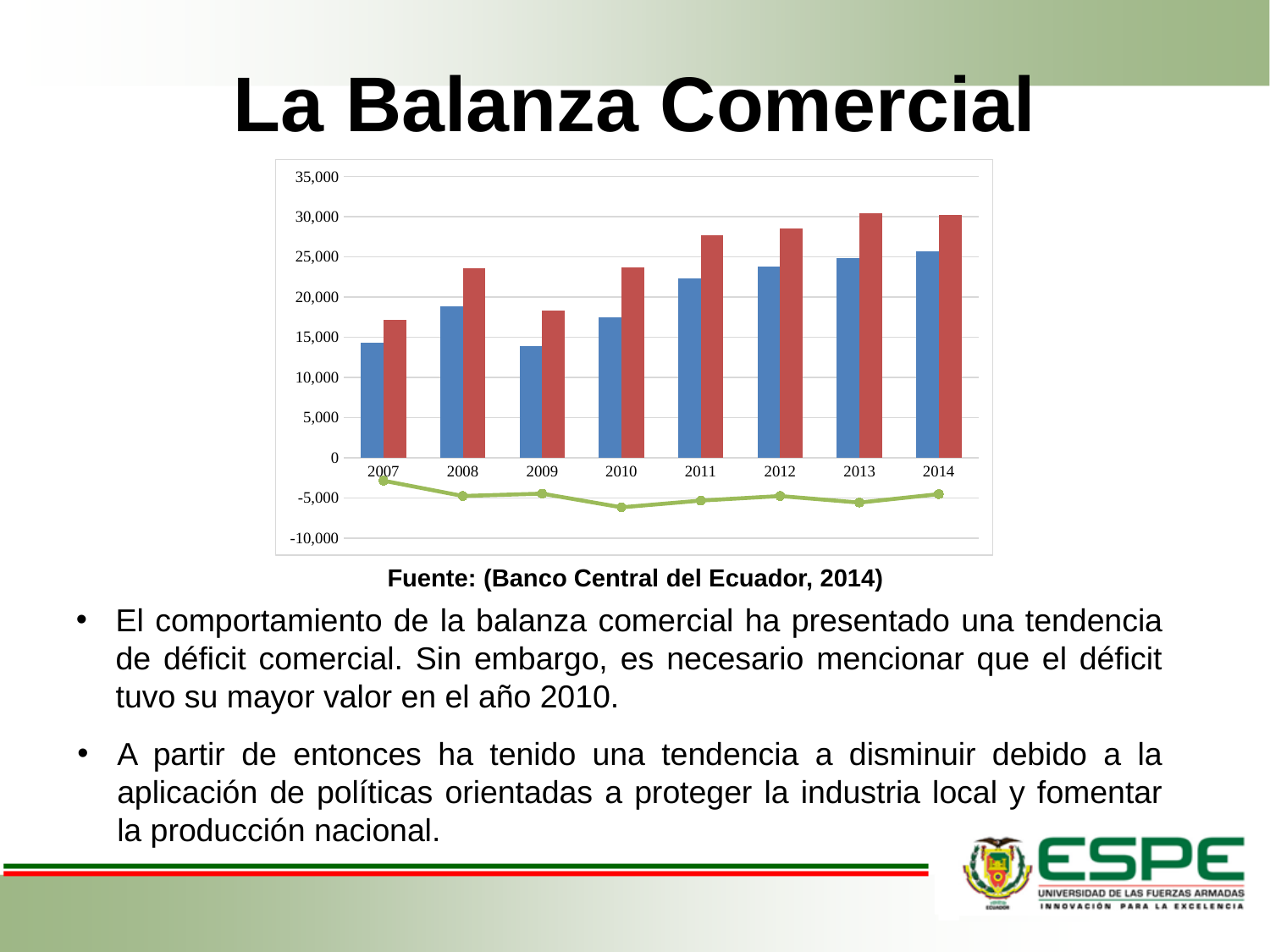

# La Balanza Comercial

### Chart

| Category |  |  |  |
|---|---|---|---|
| 2007 | 14321.0 | 17176.4 | -2855.4000000000015 |
| 2008 | 18818.0 | 23579.0 | -4761.0 |
| 2009 | 13863.0 | 18328.0 | -4465.0 |
| 2010 | 17490.0 | 23664.0 | -6174.0 |
| 2011 | 22322.0 | 27653.0 | -5331.0 |
| 2012 | 23765.0 | 28528.0 | -4763.0 |
| 2013 | 24848.0 | 30422.65607499999 | -5574.656075000004 |
| 2014 | 25732.0 | 30262.706927335847 | -4530.706927335999 |
Fuente: (Banco Central del Ecuador, 2014)
El comportamiento de la balanza comercial ha presentado una tendencia de déficit comercial. Sin embargo, es necesario mencionar que el déficit tuvo su mayor valor en el año 2010.

A partir de entonces ha tenido una tendencia a disminuir debido a la aplicación de políticas orientadas a proteger la industria local y fomentar la producción nacional.